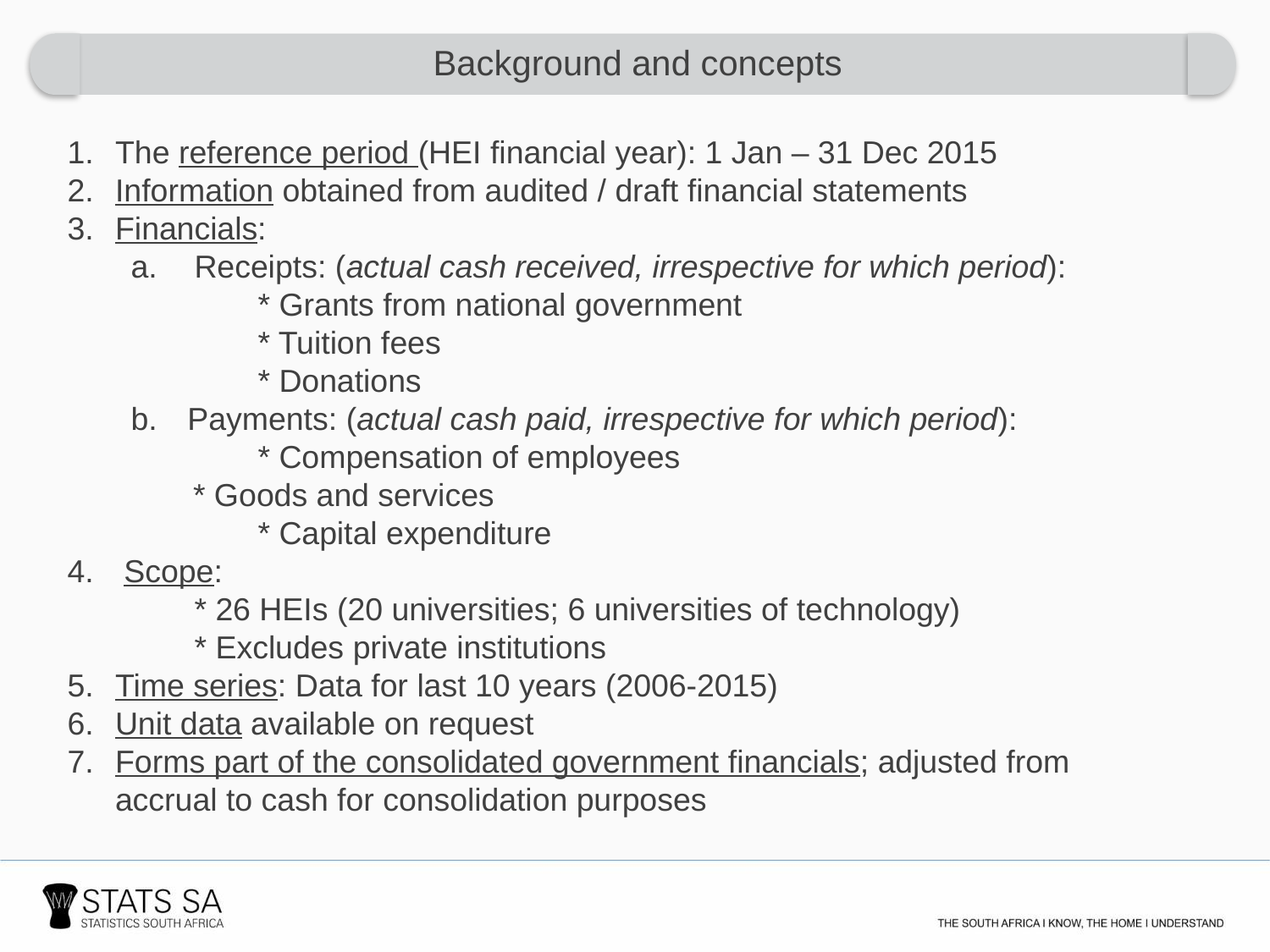

Background and concepts
The reference period (HEI financial year): 1 Jan – 31 Dec 2015
Information obtained from audited / draft financial statements
Financials:
Receipts: (actual cash received, irrespective for which period):
	* Grants from national government
	* Tuition fees
	* Donations
 Payments: (actual cash paid, irrespective for which period):
	* Compensation of employees
       * Goods and services
	* Capital expenditure
 Scope:
		* 26 HEIs (20 universities; 6 universities of technology)
		* Excludes private institutions
Time series: Data for last 10 years (2006-2015)
Unit data available on request
Forms part of the consolidated government financials; adjusted from accrual to cash for consolidation purposes